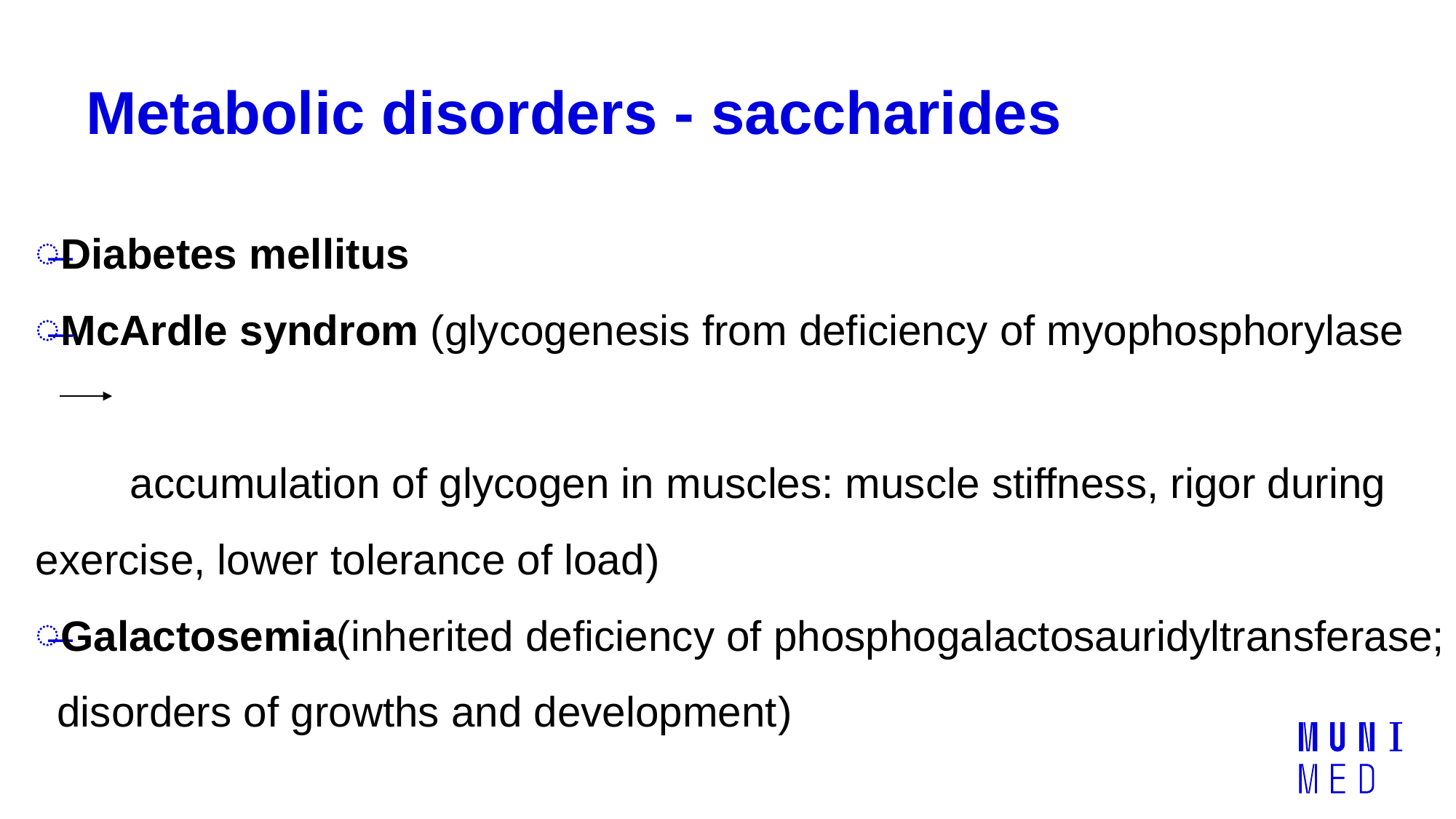

# Metabolic disorders - saccharides
Diabetes mellitus
McArdle syndrom (glycogenesis from deficiency of myophosphorylase
        accumulation of glycogen in muscles: muscle stiffness, rigor during  exercise, lower tolerance of load)
Galactosemia(inherited deficiency of phosphogalactosauridyltransferase; disorders of growths and development)